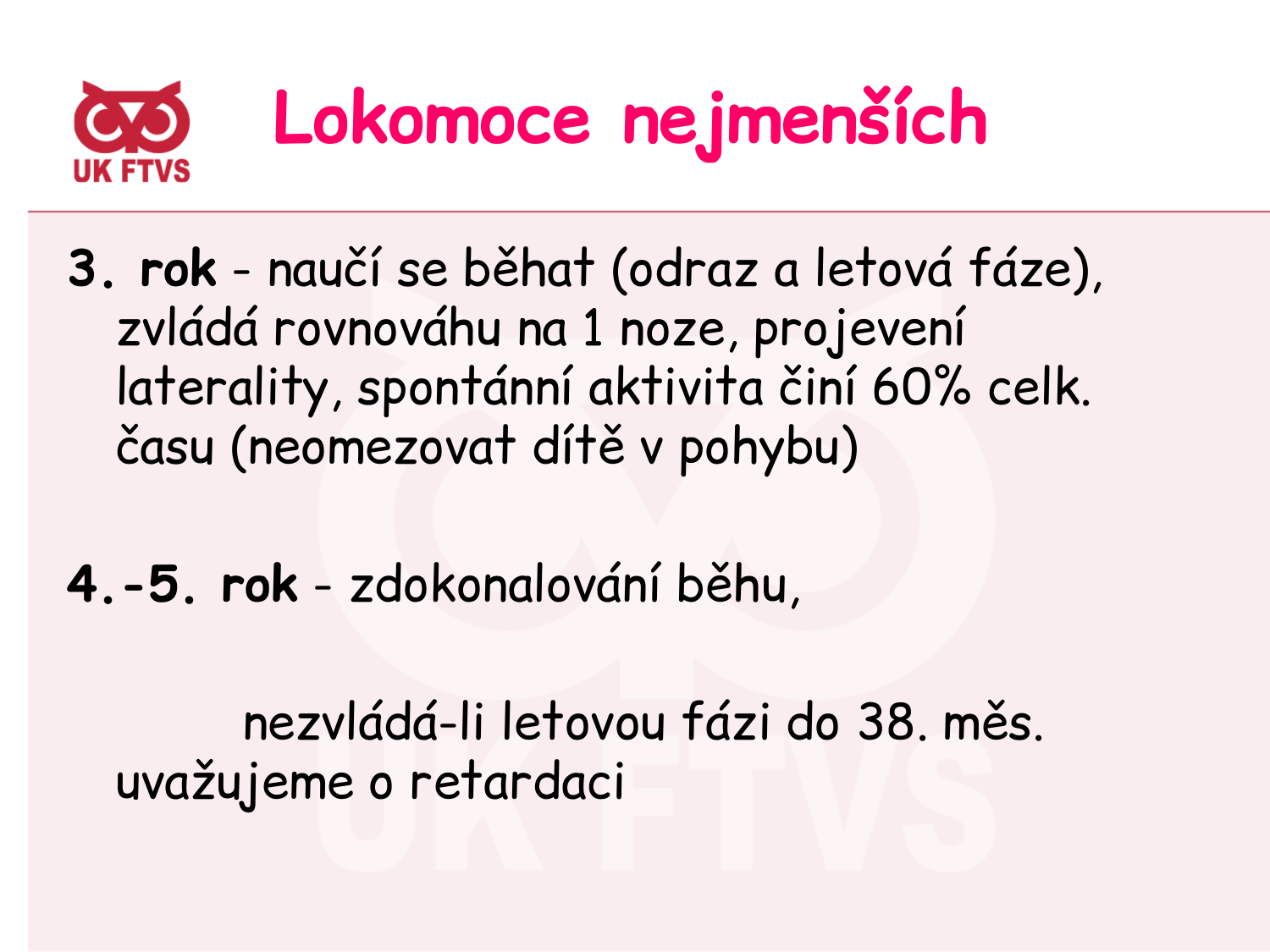

Lokomoce nejmenších

3. rok - naučí se běhat (odraz a letová fáze), zvládá rovnováhu na 1 noze, projevení laterality, spontánní aktivita činí 60% celk. času (neomezovat dítě v pohybu)

4.-5. rok - zdokonalování běhu,

		nezvládá-li letovou fázi do 38. měs. 	uvažujeme o retardaci